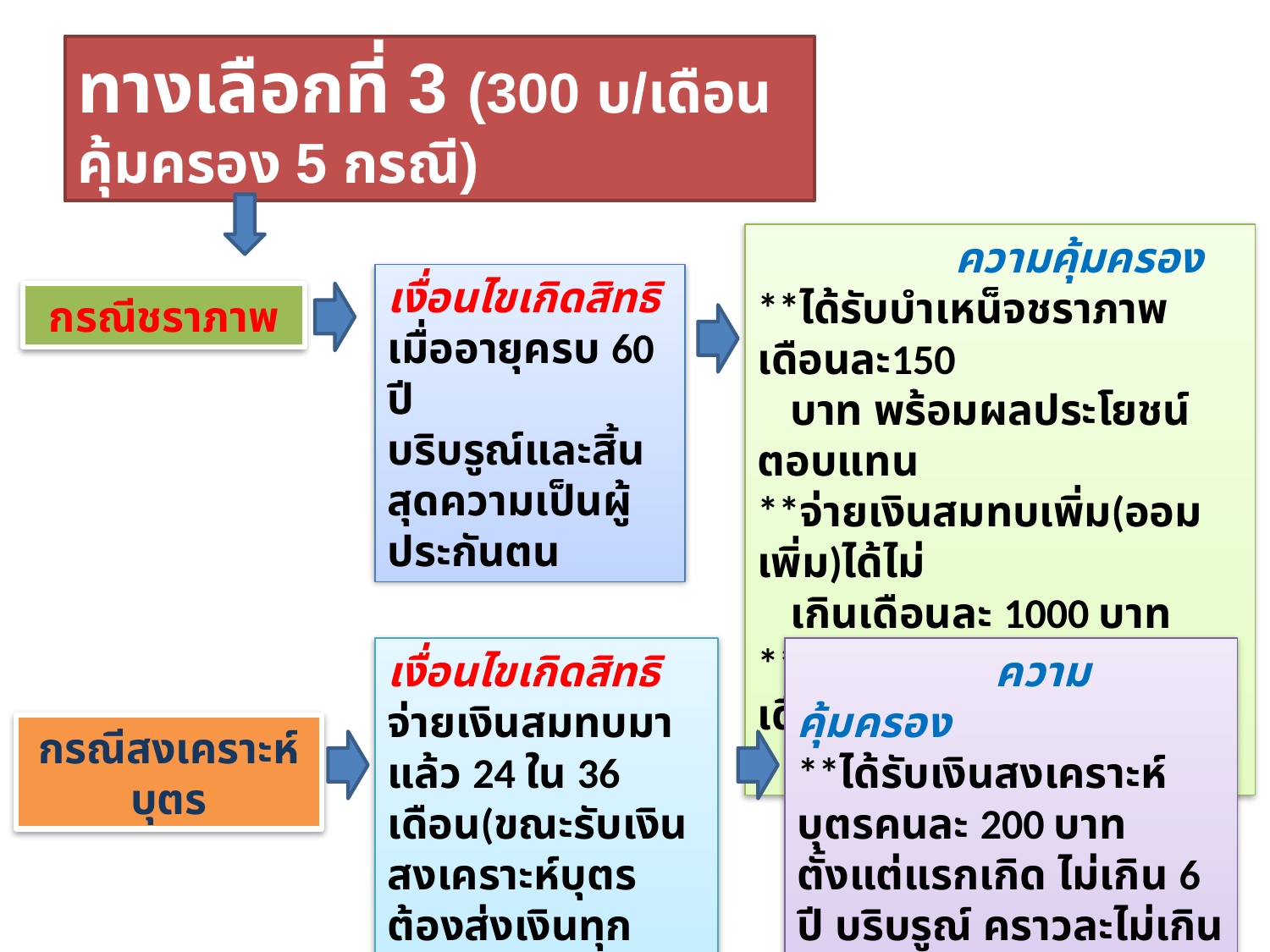

ทางเลือกที่ 3 (300 บ/เดือน  คุ้มครอง 5 กรณี)

                  ความคุ้มครอง
**ได้รับบำเหน็จชราภาพเดือนละ150
   บาท พร้อมผลประโยชน์ตอบแทน
**จ่ายเงินสมทบเพิ่ม(ออมเพิ่ม)ได้ไม่
   เกินเดือนละ 1000 บาท
**จ่ายเงินสมทบครบ 180 เดือน รับ
   เงินเพิ่มอีก 10,000  บาท
เงื่อนไขเกิดสิทธิ
เมื่ออายุครบ 60 ปี
บริบรูณ์และสิ้นสุดความเป็นผู้ประกันตน

กรณีชราภาพ

เงื่อนไขเกิดสิทธิ
จ่ายเงินสมทบมาแล้ว 24 ใน 36 เดือน(ขณะรับเงินสงเคราะห์บุตรต้องส่งเงินทุกเดือน)
                  ความคุ้มครอง
**ได้รับเงินสงเคราะห์บุตรคนละ 200 บาท ตั้งแต่แรกเกิด ไม่เกิน 6 ปี บริบรูณ์ คราวละไม่เกิน 2 คน
กรณีสงเคราะห์บุตร